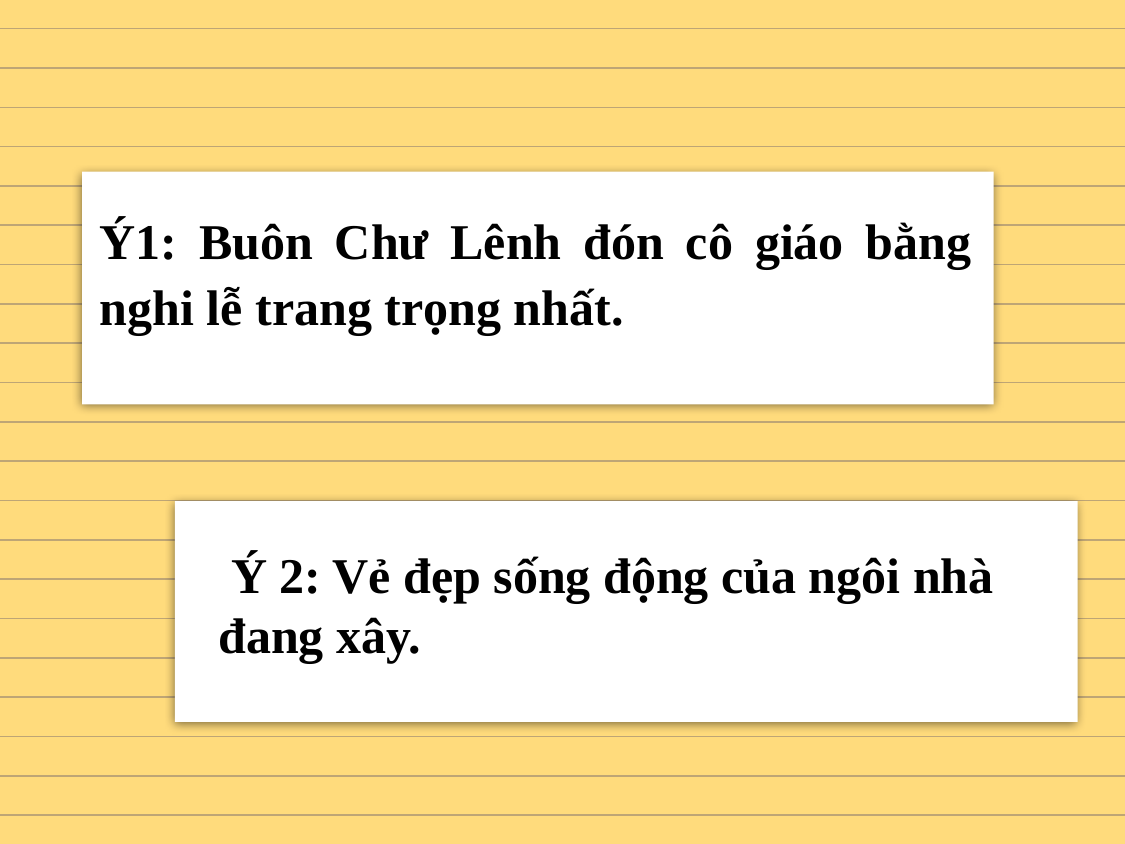

Ý1: Buôn Chư Lênh đón cô giáo bằng nghi lễ trang trọng nhất.

 Ý 2: Vẻ đẹp sống động của ngôi nhà đang xây.